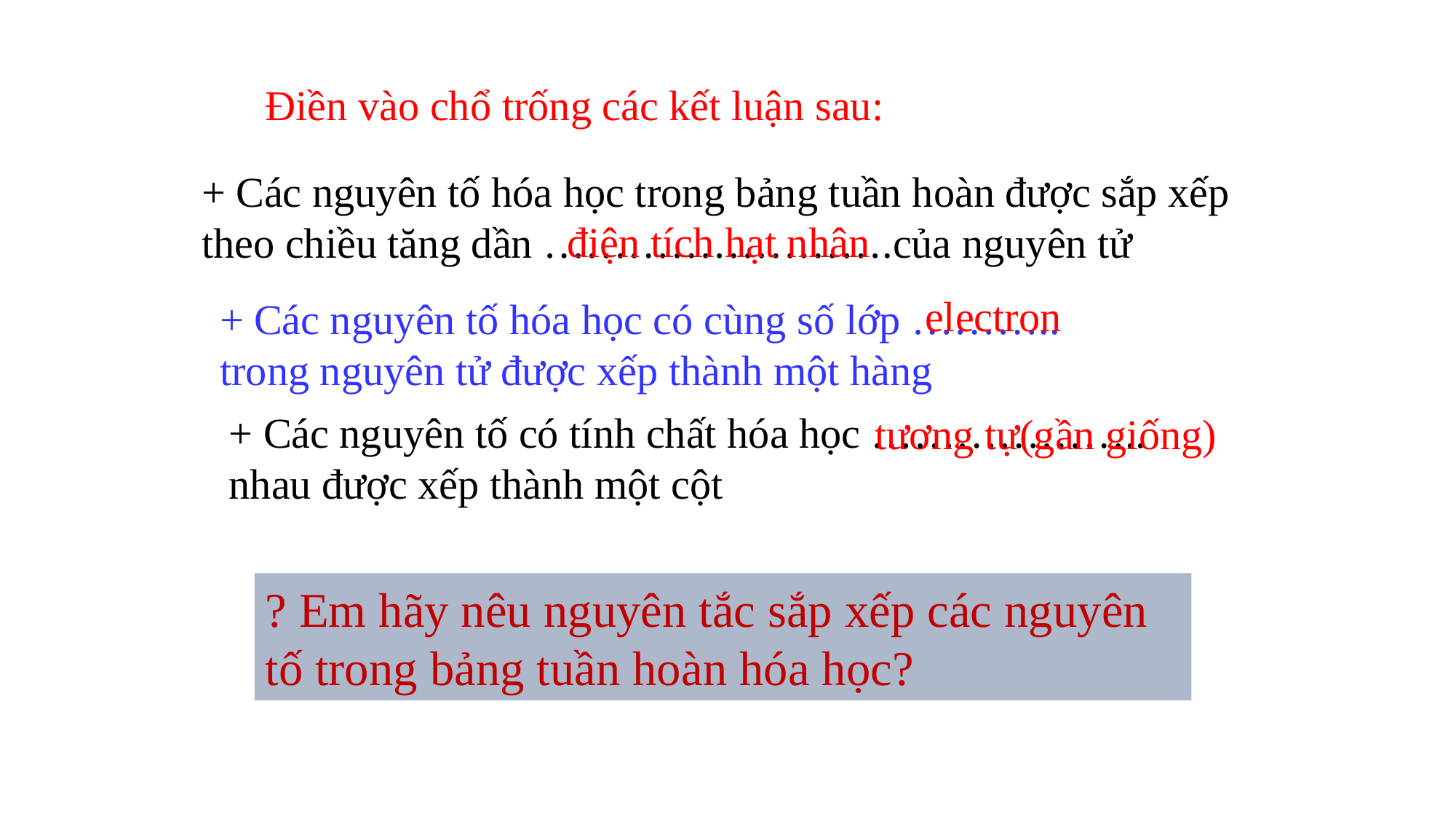

Điền vào chổ trống các kết luận sau:
+ Các nguyên tố hóa học trong bảng tuần hoàn được sắp xếp theo chiều tăng dần …………………….của nguyên tử
điện tích hạt nhân
electron
+ Các nguyên tố hóa học có cùng số lớp ………..    trong nguyên tử được xếp thành một hàng
+ Các nguyên tố có tính chất hóa học ………………..  nhau được xếp thành một cột
tương tự(gần giống)
? Em hãy nêu nguyên tắc sắp xếp các nguyên tố trong bảng tuần hoàn hóa học?